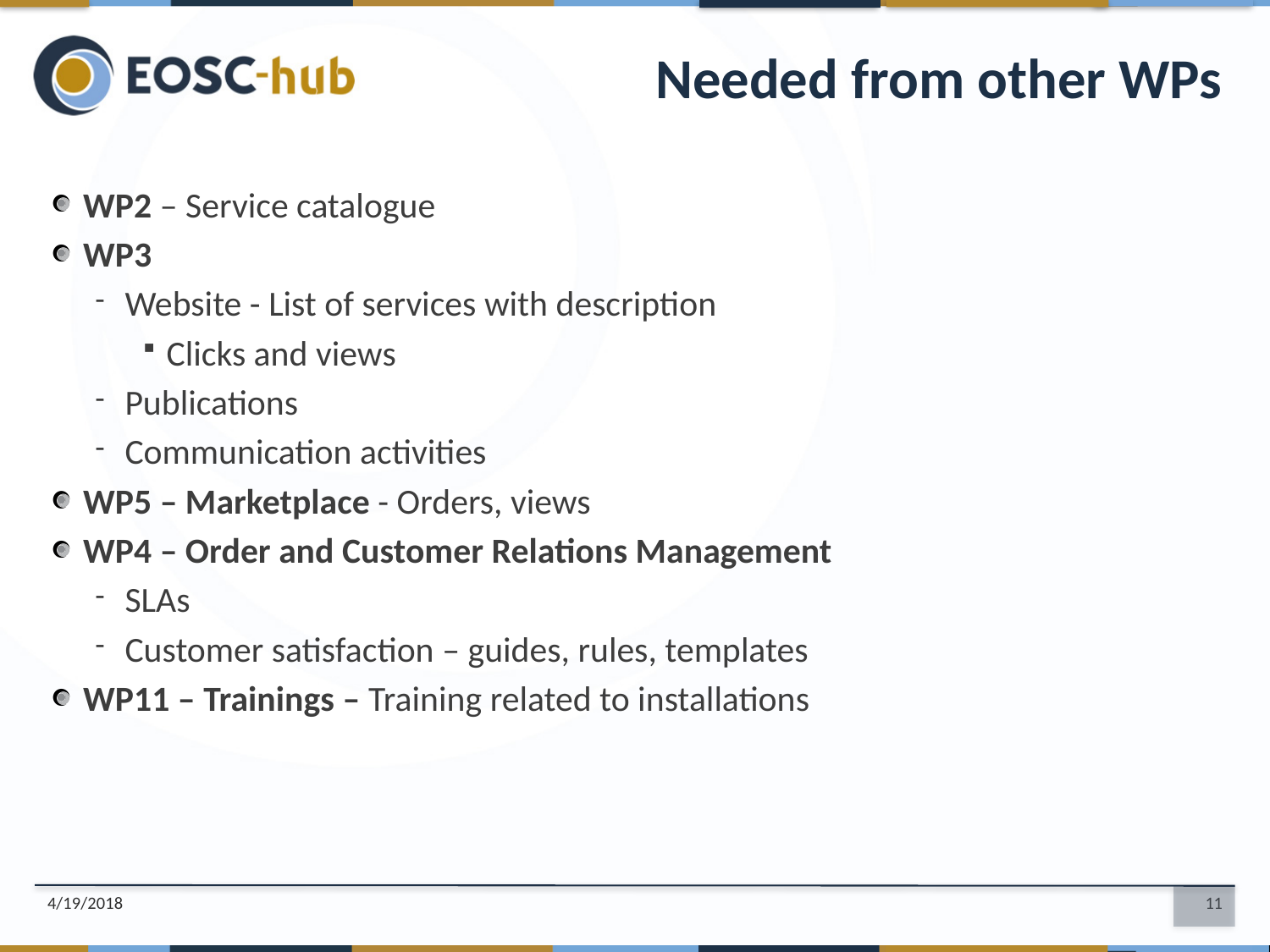

Needed from other WPs
WP2 – Service catalogue
WP3
Website - List of services with description
Clicks and views
Publications
Communication activities
WP5 – Marketplace - Orders, views
WP4 – Order and Customer Relations Management
SLAs
Customer satisfaction – guides, rules, templates
WP11 – Trainings – Training related to installations
4/19/2018
11